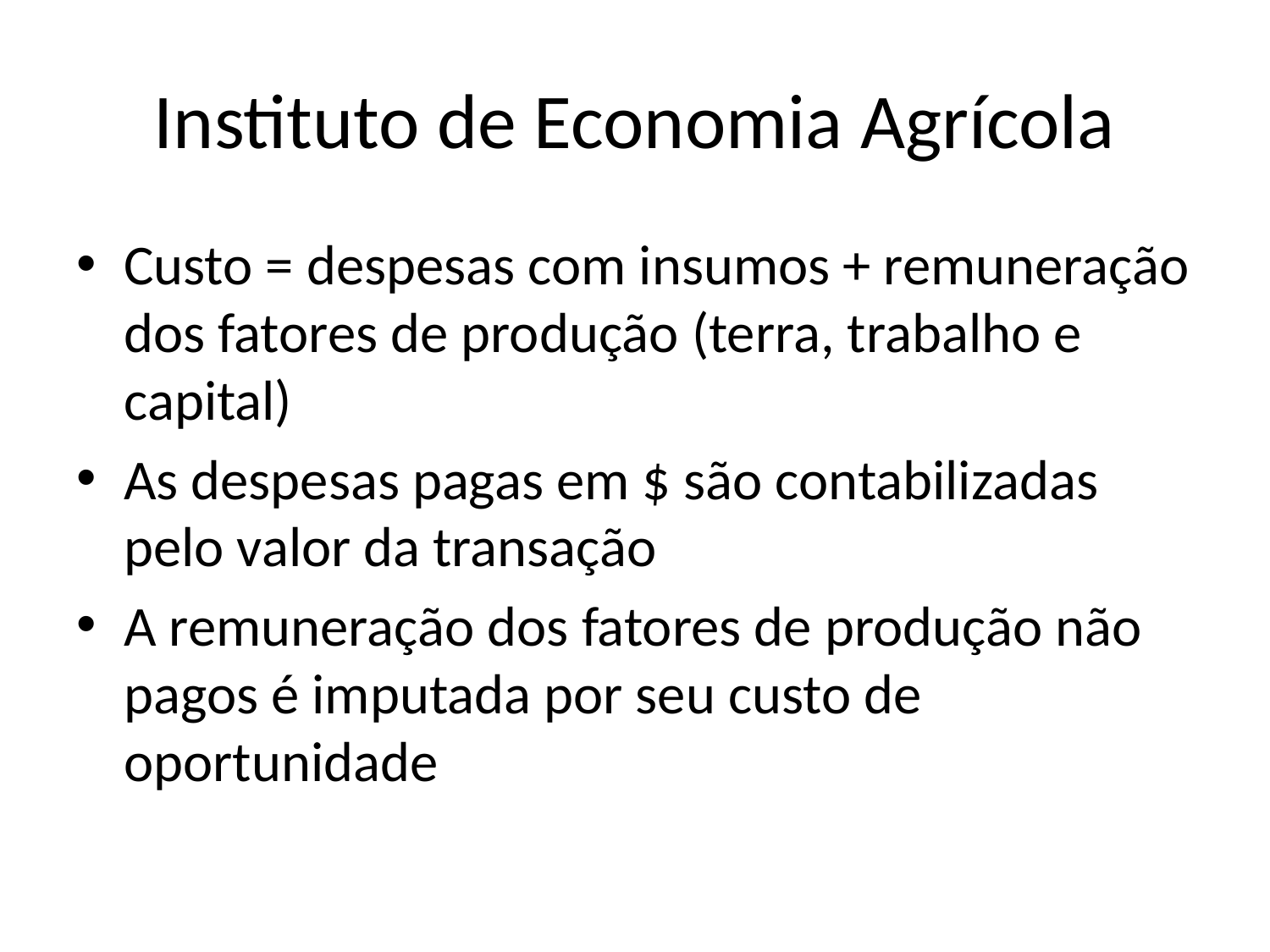

# Instituto de Economia Agrícola
Custo = despesas com insumos + remuneração dos fatores de produção (terra, trabalho e capital)
As despesas pagas em $ são contabilizadas pelo valor da transação
A remuneração dos fatores de produção não pagos é imputada por seu custo de oportunidade